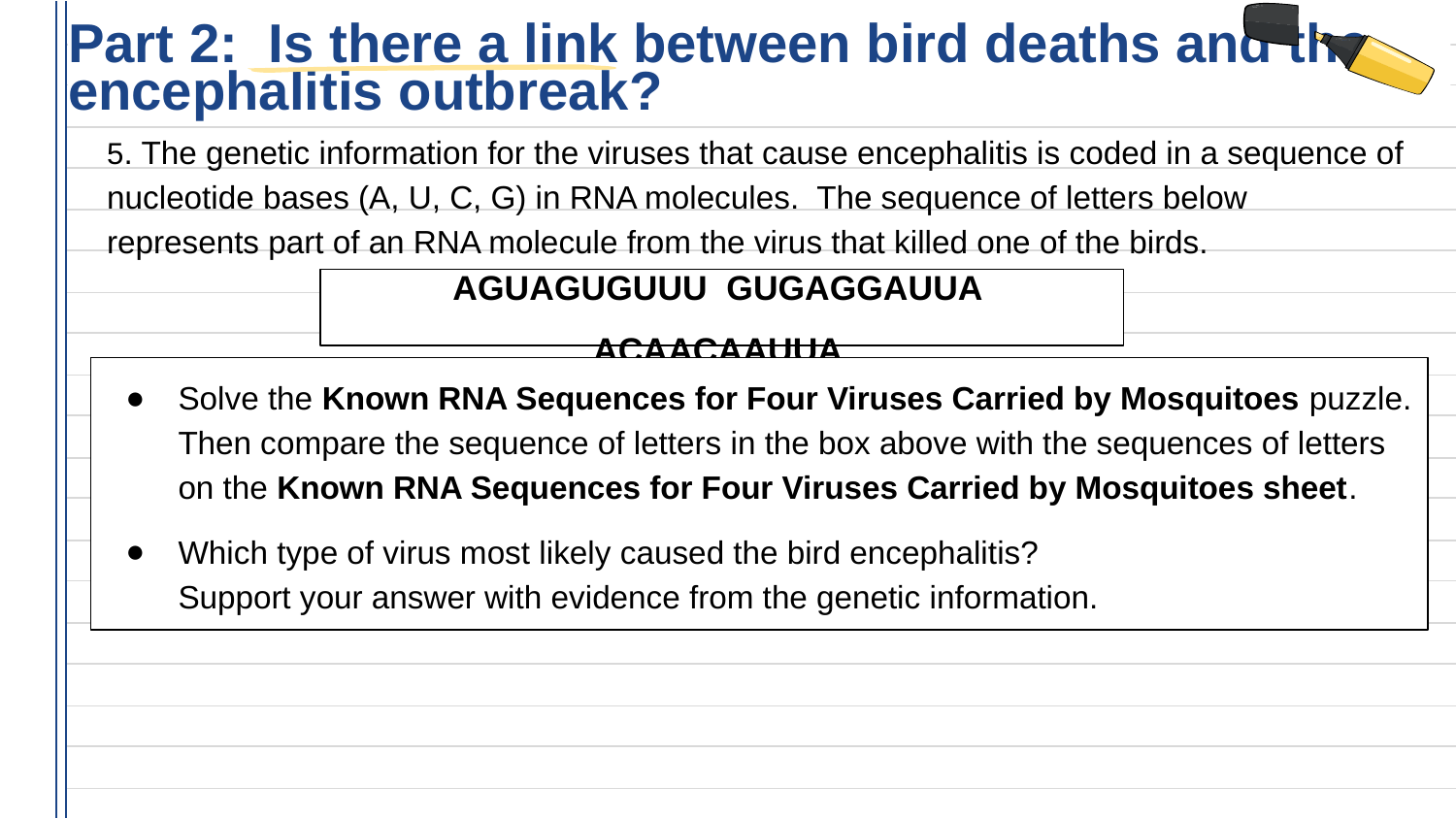

# Part 2:  Is there a link between bird deaths and the
encephalitis outbreak?

5. The genetic information for the viruses that cause encephalitis is coded in a sequence of nucleotide bases (A, U, C, G) in RNA molecules.  The sequence of letters below represents part of an RNA molecule from the virus that killed one of the birds.
AGUAGUGUUU  GUGAGGAUUA  ACAACAAUUA
Solve the Known RNA Sequences for Four Viruses Carried by Mosquitoes puzzle. Then compare the sequence of letters in the box above with the sequences of letters on the Known RNA Sequences for Four Viruses Carried by Mosquitoes sheet.
Which type of virus most likely caused the bird encephalitis?
Support your answer with evidence from the genetic information.